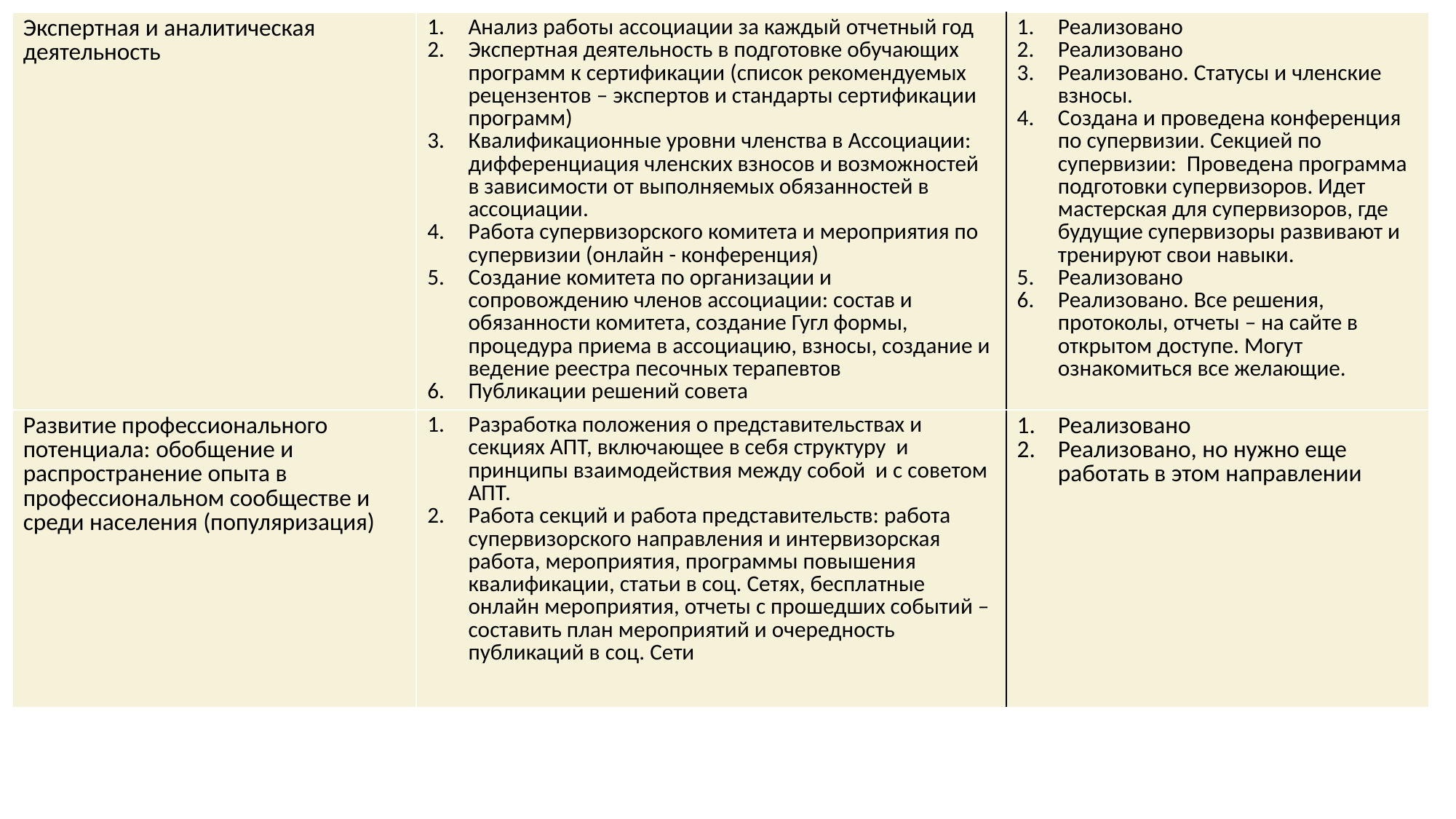

| Экспертная и аналитическая деятельность | Анализ работы ассоциации за каждый отчетный год Экспертная деятельность в подготовке обучающих программ к сертификации (список рекомендуемых рецензентов – экспертов и стандарты сертификации программ) Квалификационные уровни членства в Ассоциации: дифференциация членских взносов и возможностей в зависимости от выполняемых обязанностей в ассоциации. Работа супервизорского комитета и мероприятия по супервизии (онлайн - конференция) Создание комитета по организации и сопровождению членов ассоциации: состав и обязанности комитета, создание Гугл формы, процедура приема в ассоциацию, взносы, создание и ведение реестра песочных терапевтов Публикации решений совета | Реализовано Реализовано Реализовано. Статусы и членские взносы. Создана и проведена конференция по супервизии. Секцией по супервизии: Проведена программа подготовки супервизоров. Идет мастерская для супервизоров, где будущие супервизоры развивают и тренируют свои навыки. Реализовано Реализовано. Все решения, протоколы, отчеты – на сайте в открытом доступе. Могут ознакомиться все желающие. |
| --- | --- | --- |
| Развитие профессионального потенциала: обобщение и распространение опыта в профессиональном сообществе и среди населения (популяризация) | Разработка положения о представительствах и секциях АПТ, включающее в себя структуру и принципы взаимодействия между собой и с советом АПТ. Работа секций и работа представительств: работа супервизорского направления и интервизорская работа, мероприятия, программы повышения квалификации, статьи в соц. Сетях, бесплатные онлайн мероприятия, отчеты с прошедших событий – составить план мероприятий и очередность публикаций в соц. Сети | Реализовано Реализовано, но нужно еще работать в этом направлении |